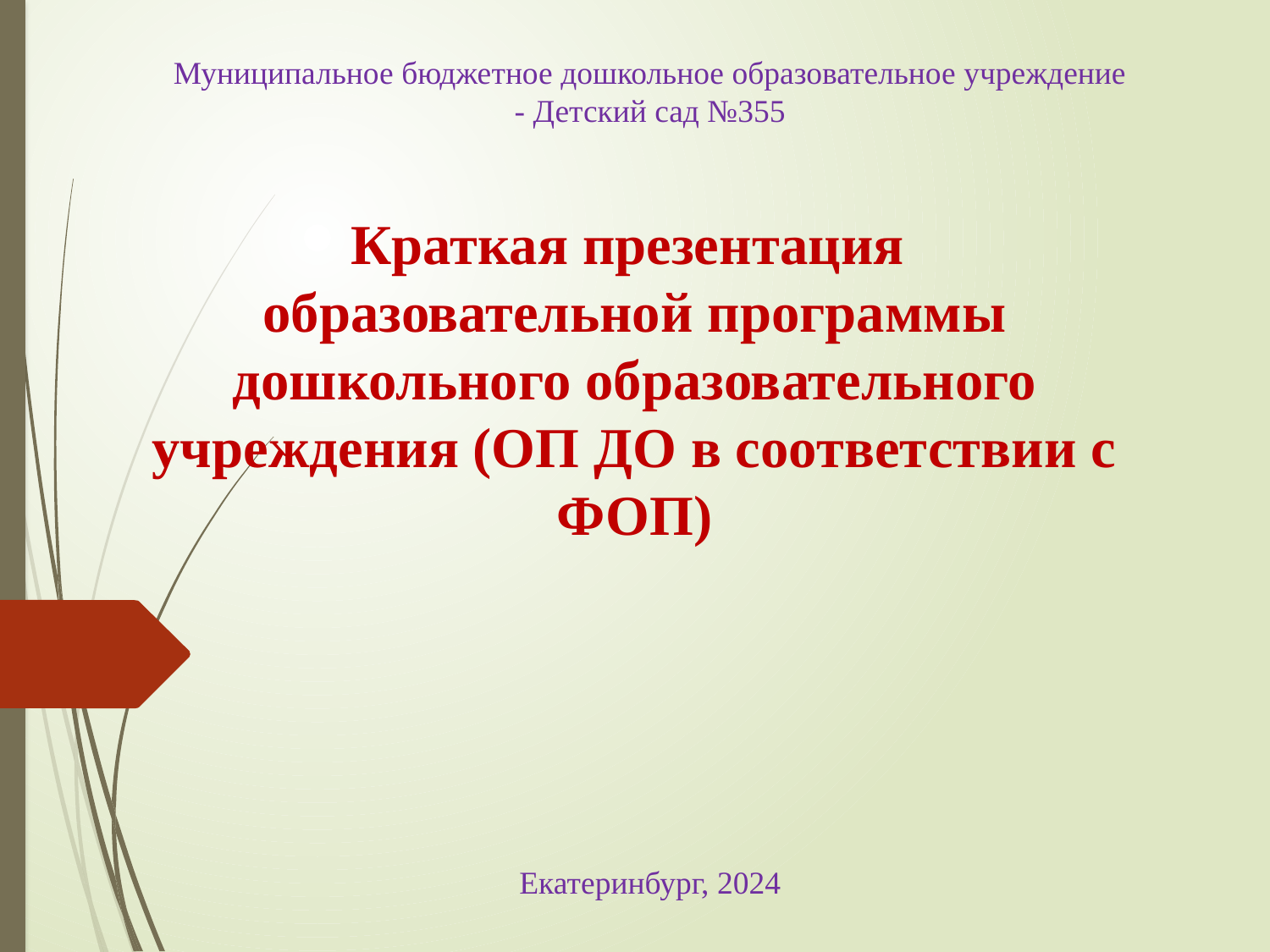

Муниципальное бюджетное дошкольное образовательное учреждение
- Детский сад №355
# Краткая презентация образовательной программы дошкольного образовательного учреждения (ОП ДО в соответствии с ФОП)
Екатеринбург, 2024